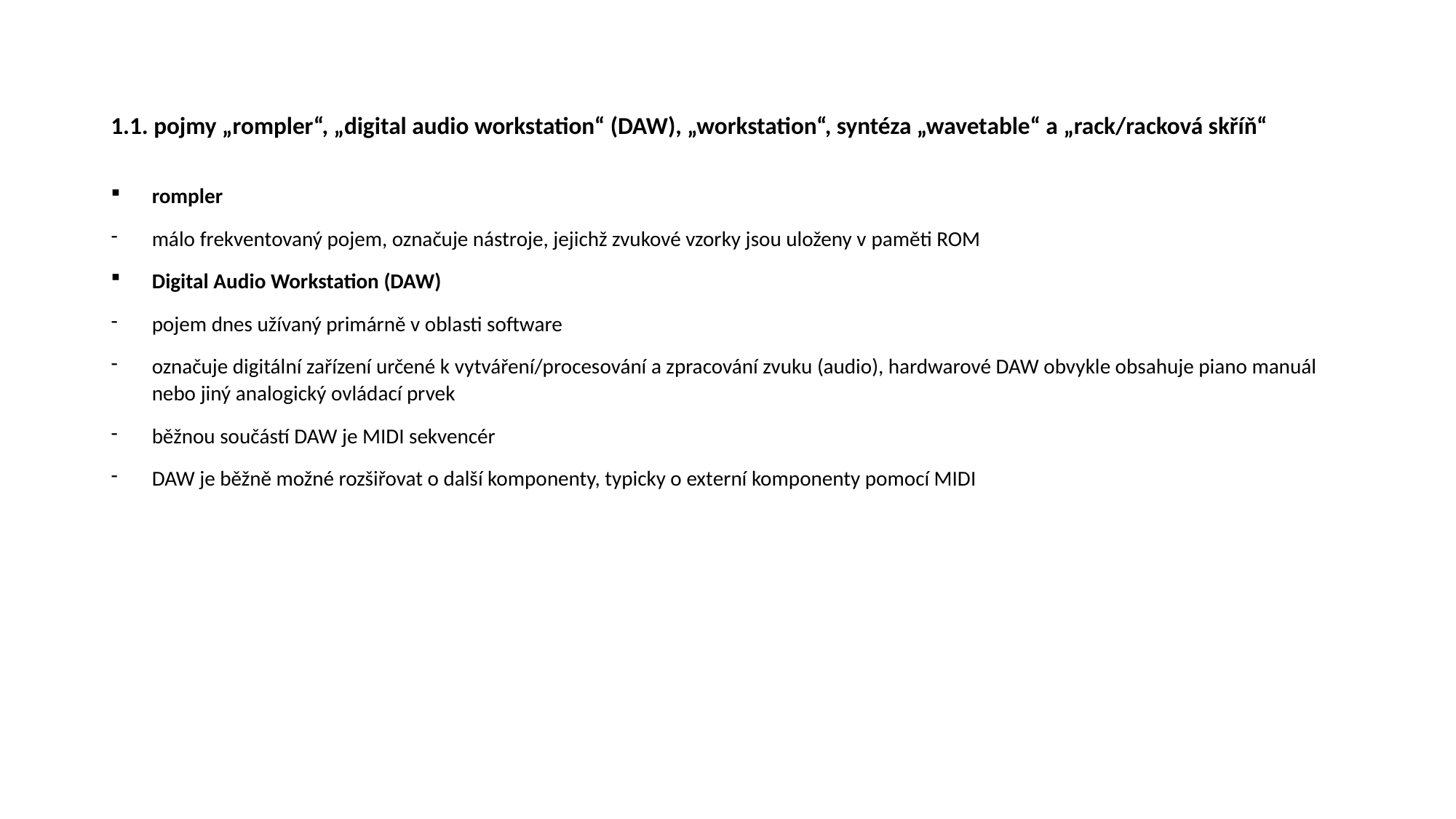

# 1.1. pojmy „rompler“, „digital audio workstation“ (DAW), „workstation“, syntéza „wavetable“ a „rack/racková skříň“
rompler
málo frekventovaný pojem, označuje nástroje, jejichž zvukové vzorky jsou uloženy v paměti ROM
Digital Audio Workstation (DAW)
pojem dnes užívaný primárně v oblasti software
označuje digitální zařízení určené k vytváření/procesování a zpracování zvuku (audio), hardwarové DAW obvykle obsahuje piano manuál nebo jiný analogický ovládací prvek
běžnou součástí DAW je MIDI sekvencér
DAW je běžně možné rozšiřovat o další komponenty, typicky o externí komponenty pomocí MIDI